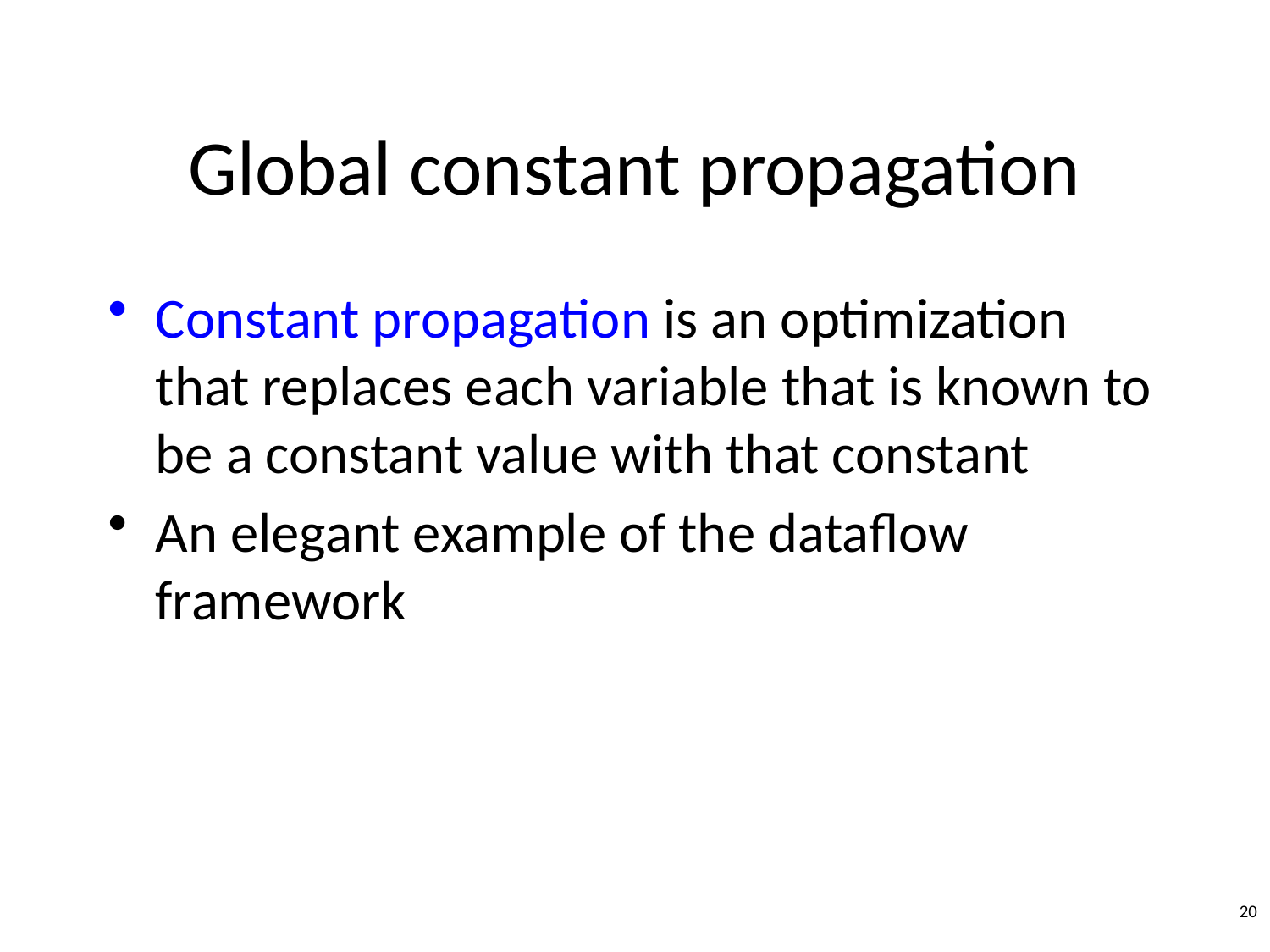

# Global constant propagation
Constant propagation is an optimization that replaces each variable that is known to be a constant value with that constant
An elegant example of the dataflow framework
20